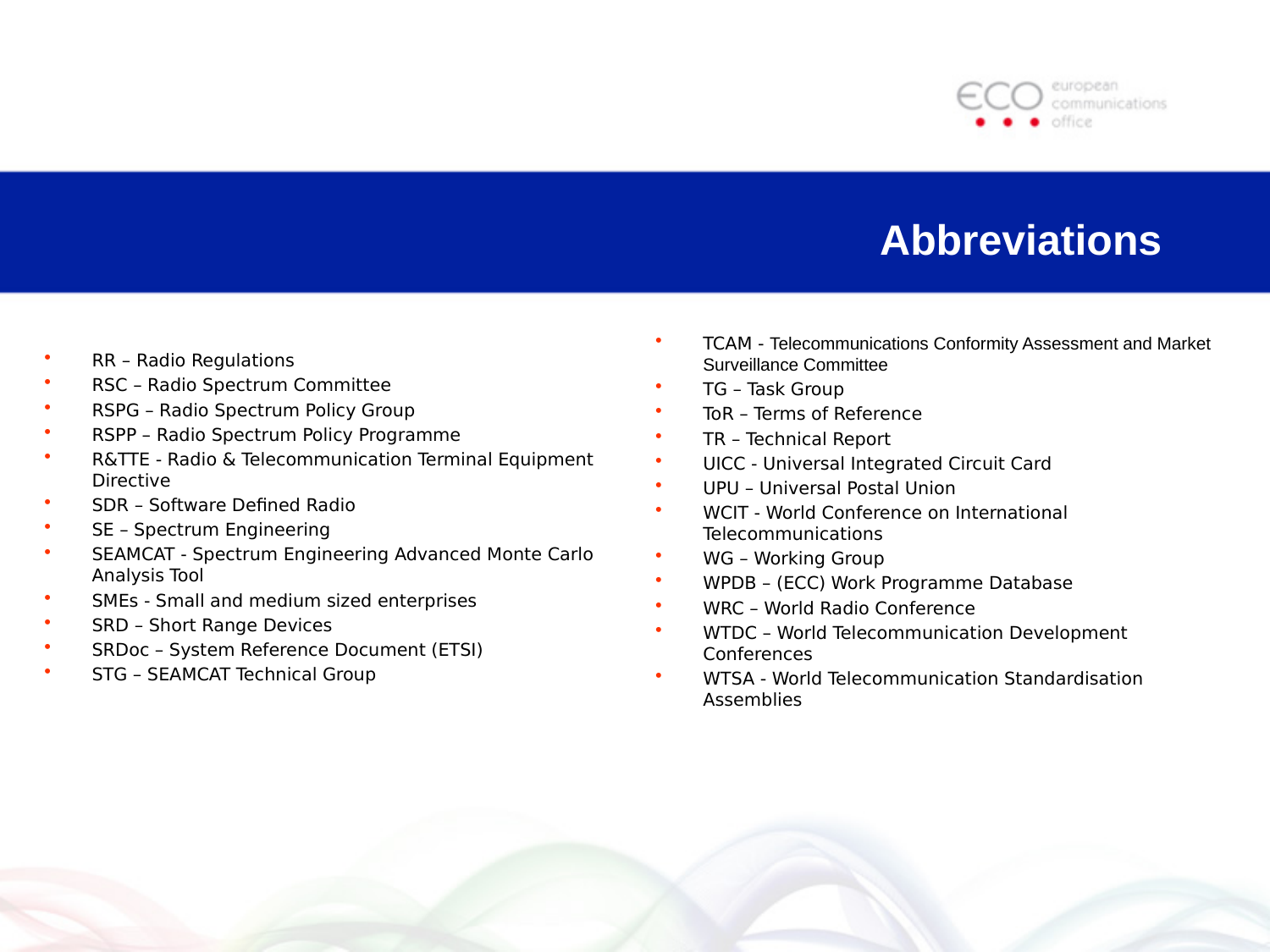

# Abbreviations

TCAM - Telecommunications Conformity Assessment and Market Surveillance Committee
TG – Task Group
ToR – Terms of Reference
TR – Technical Report
UICC - Universal Integrated Circuit Card
UPU – Universal Postal Union
WCIT - World Conference on International Telecommunications
WG – Working Group
WPDB – (ECC) Work Programme Database
WRC – World Radio Conference
WTDC – World Telecommunication Development Conferences
WTSA - World Telecommunication Standardisation Assemblies
RR – Radio Regulations
RSC – Radio Spectrum Committee
RSPG – Radio Spectrum Policy Group
RSPP – Radio Spectrum Policy Programme
R&TTE - Radio & Telecommunication Terminal Equipment Directive
SDR – Software Defined Radio
SE – Spectrum Engineering
SEAMCAT - Spectrum Engineering Advanced Monte Carlo Analysis Tool
SMEs - Small and medium sized enterprises
SRD – Short Range Devices
SRDoc – System Reference Document (ETSI)
STG – SEAMCAT Technical Group